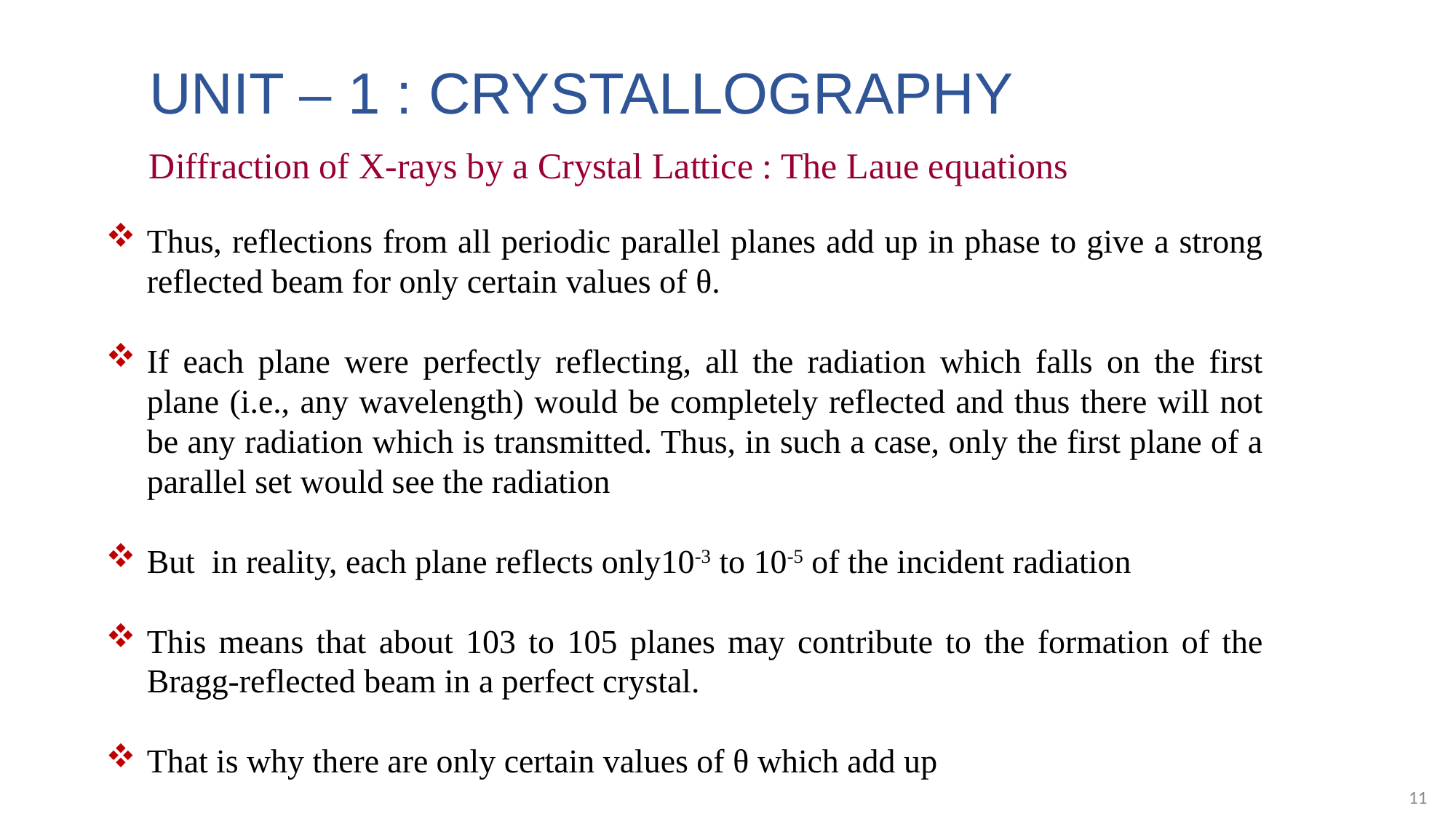

# UNIT – 1 : CRYSTALLOGRAPHY
Diffraction of X-rays by a Crystal Lattice : The Laue equations
Thus, reflections from all periodic parallel planes add up in phase to give a strong reflected beam for only certain values of θ.

If each plane were perfectly reflecting, all the radiation which falls on the first plane (i.e., any wavelength) would be completely reflected and thus there will not be any radiation which is transmitted. Thus, in such a case, only the first plane of a parallel set would see the radiation

But  in reality, each plane reflects only10-3 to 10-5 of the incident radiation

This means that about 103 to 105 planes may contribute to the formation of the Bragg-reflected beam in a perfect crystal.

That is why there are only certain values of θ which add up
11